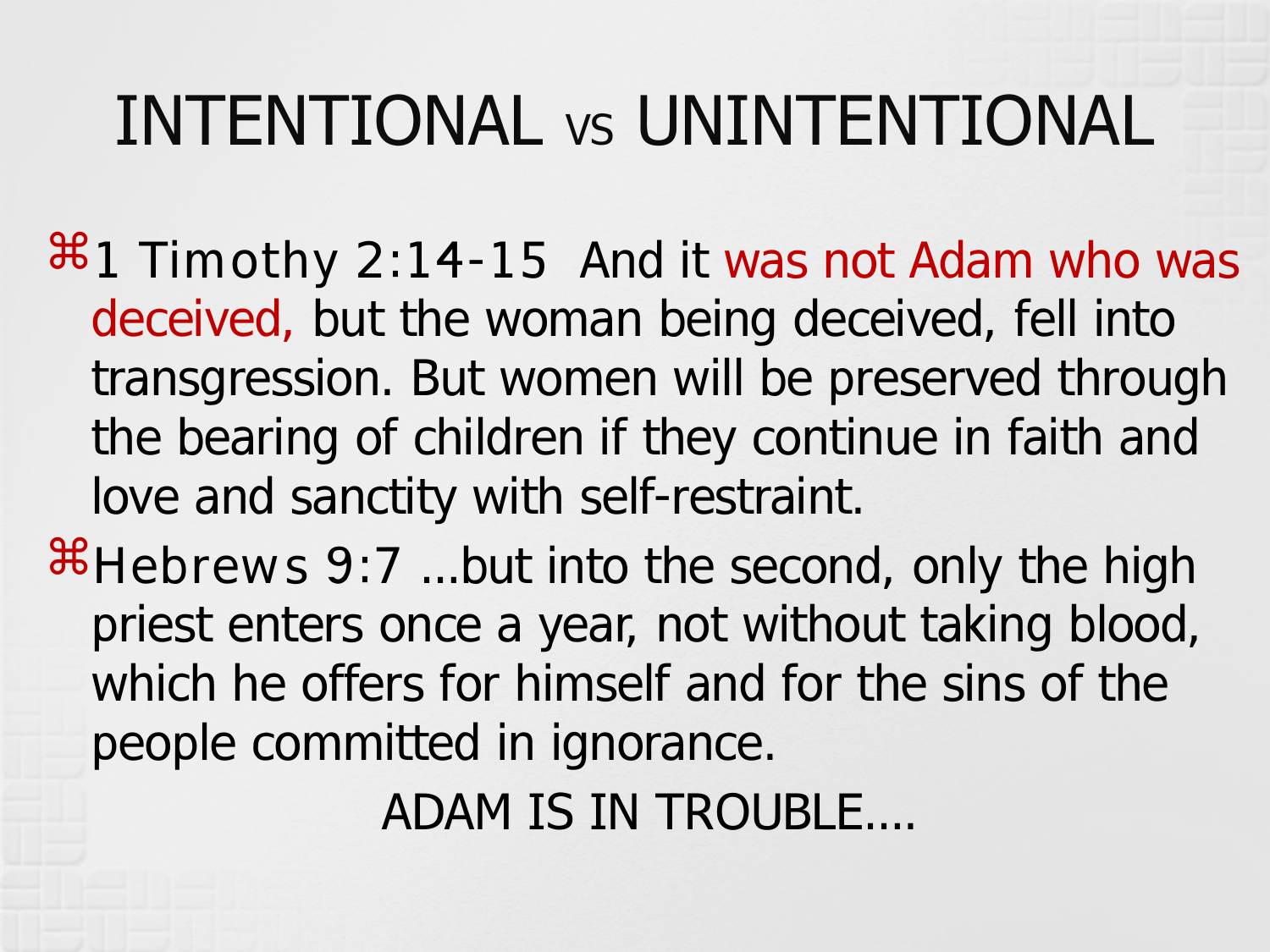

# INTENTIONAL VS UNINTENTIONAL
1 Timothy 2:14-15  And it was not Adam who was deceived, but the woman being deceived, fell into transgression. But women will be preserved through the bearing of children if they continue in faith and love and sanctity with self-restraint.
Hebrews 9:7 …but into the second, only the high priest enters once a year, not without taking blood, which he offers for himself and for the sins of the people committed in ignorance.
ADAM IS IN TROUBLE….